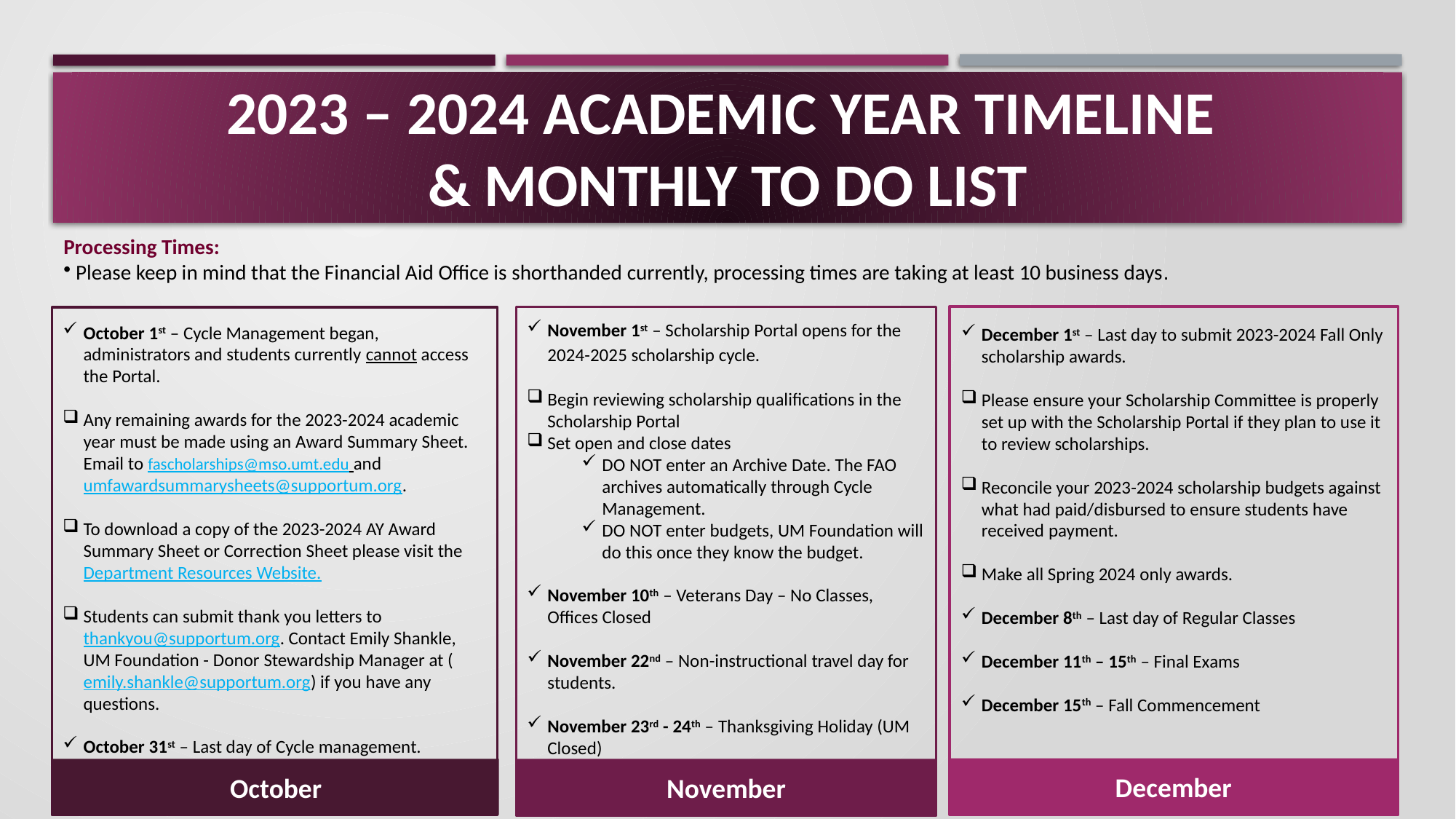

# 2023 – 2024 Academic year timeline & Monthly to Do List
Processing Times:​​
 Please keep in mind that the Financial Aid Office is shorthanded currently, processing times are taking at least 10 business days.

November 1st – Scholarship Portal opens for the 2024-2025 scholarship cycle.

Begin reviewing scholarship qualifications in the Scholarship Portal​
Set open and close dates​
DO NOT enter an Archive Date. The FAO archives automatically through Cycle Management. ​
DO NOT enter budgets, UM Foundation will do this once they know the budget.

November 10th – Veterans Day – No Classes, Offices Closed

November 22nd – Non-instructional travel day for students.

November 23rd - 24th – Thanksgiving Holiday (UM Closed)

December 1st – Last day to submit 2023-2024 Fall Only scholarship awards.

Please ensure your Scholarship Committee is properly set up with the Scholarship Portal if they plan to use it to review scholarships.

Reconcile your 2023-2024 scholarship budgets against what had paid/disbursed to ensure students have received payment.

Make all Spring 2024 only awards.

December 8th – Last day of Regular Classes

December 11th – 15th – Final Exams

December 15th – Fall Commencement

October 1st – Cycle Management began, administrators and students currently cannot access the Portal.

Any remaining awards for the 2023-2024 academic year must be made using an Award Summary Sheet. Email to fascholarships@mso.umt.edu and umfawardsummarysheets@supportum.org.

To download a copy of the 2023-2024 AY Award Summary Sheet or Correction Sheet please visit the Department Resources Website.

Students can submit thank you letters to thankyou@supportum.org. Contact Emily Shankle, UM Foundation - Donor Stewardship Manager at (emily.shankle@supportum.org) if you have any questions.

October 31st – Last day of Cycle management.

December
October
November